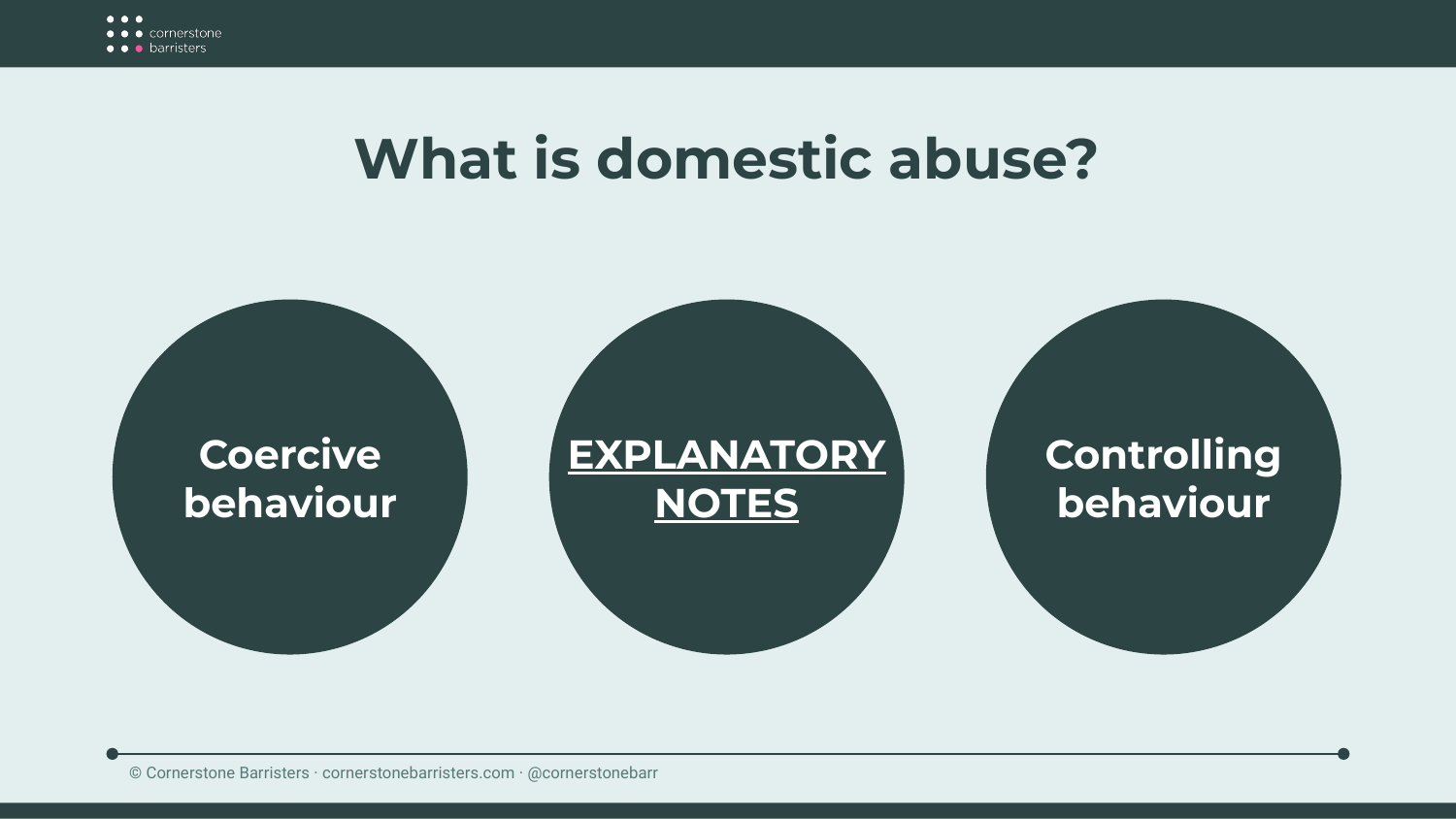

What is domestic abuse?
Coercive behaviour
EXPLANATORY NOTES
Controlling behaviour